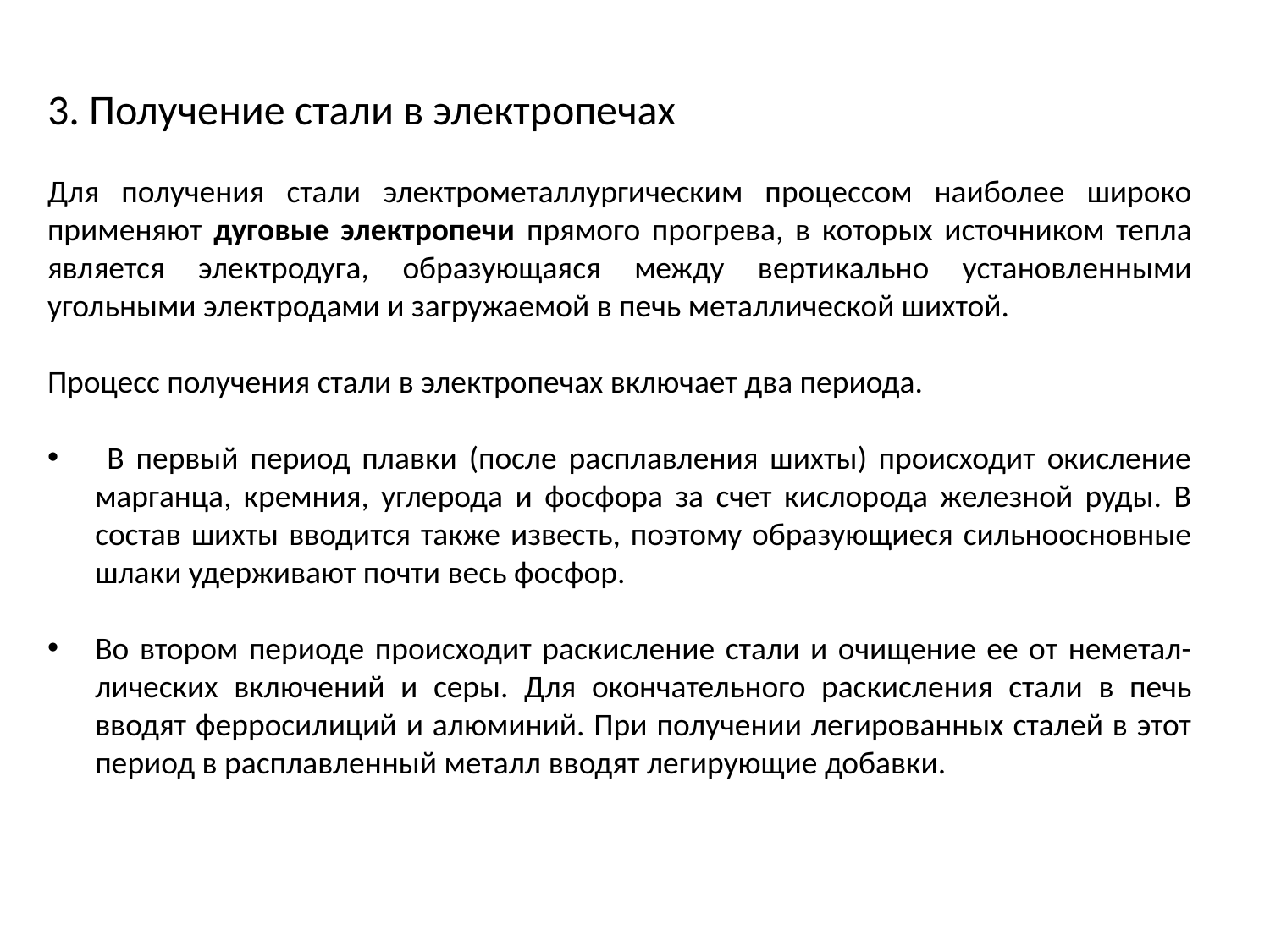

3. Получение стали в электропечах
Для получения стали электрометаллургическим процессом наиболее широко применяют дуговые электропечи прямого прогрева, в которых источником тепла является электродуга, образующаяся между вертикально установленными угольными электродами и загружаемой в печь металлической шихтой.
Процесс получения стали в электропечах включает два периода.

 В первый период плавки (после расплавления шихты) происходит окисление марганца, кремния, углерода и фосфора за счет кислорода железной руды. В состав шихты вводится также известь, поэтому образующиеся сильноосновные шлаки удерживают почти весь фосфор.

Во втором периоде происходит раскисление стали и очищение ее от неметал-лических включений и серы. Для окончательного раскисления стали в печь вводят ферросилиций и алюминий. При получении легированных сталей в этот период в расплавленный металл вводят легирующие добавки.